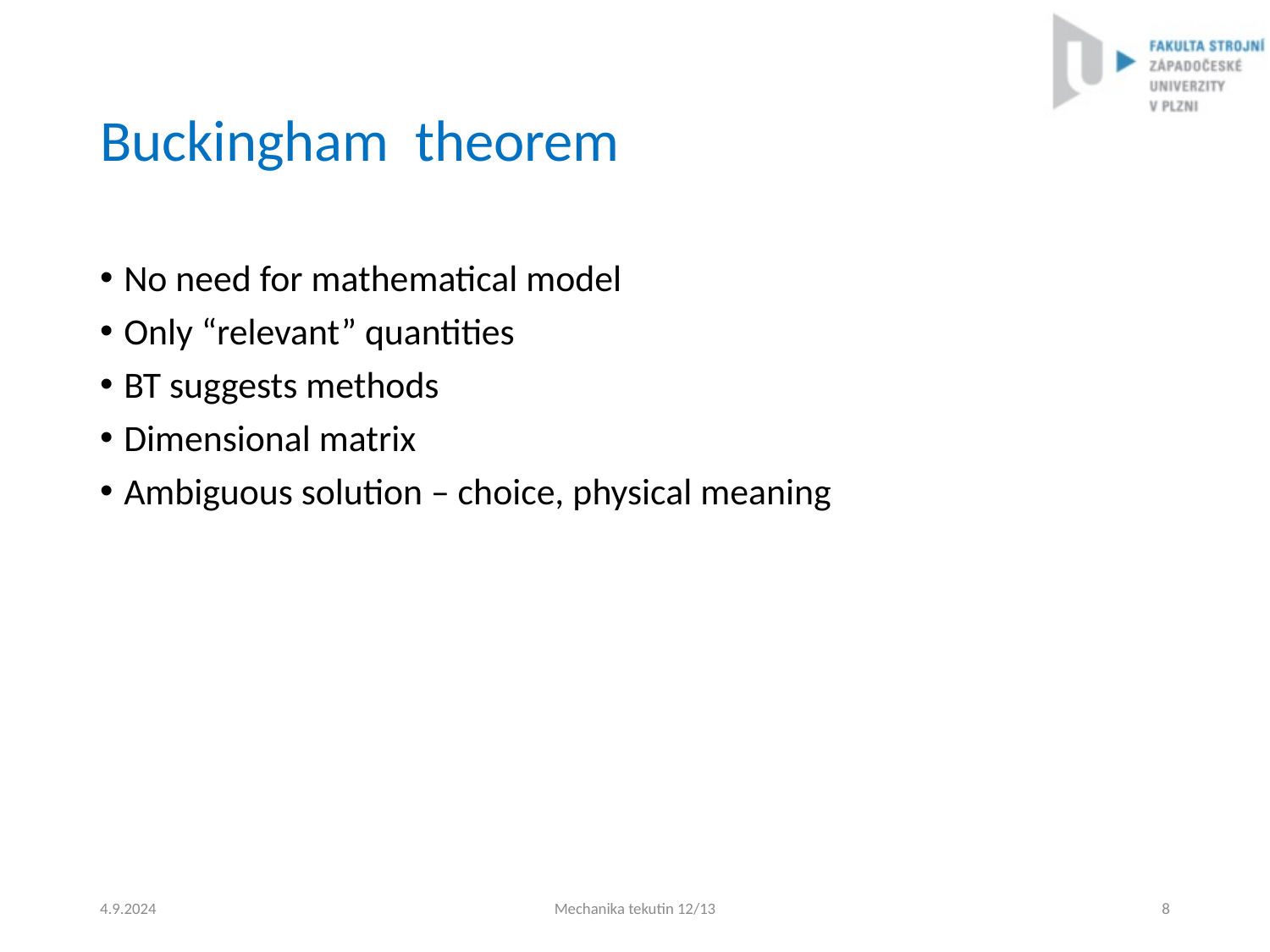

# Buckingham  theorem
No need for mathematical model
Only “relevant” quantities
BT suggests methods
Dimensional matrix
Ambiguous solution – choice, physical meaning
4.9.2024
Mechanika tekutin 12/13
8